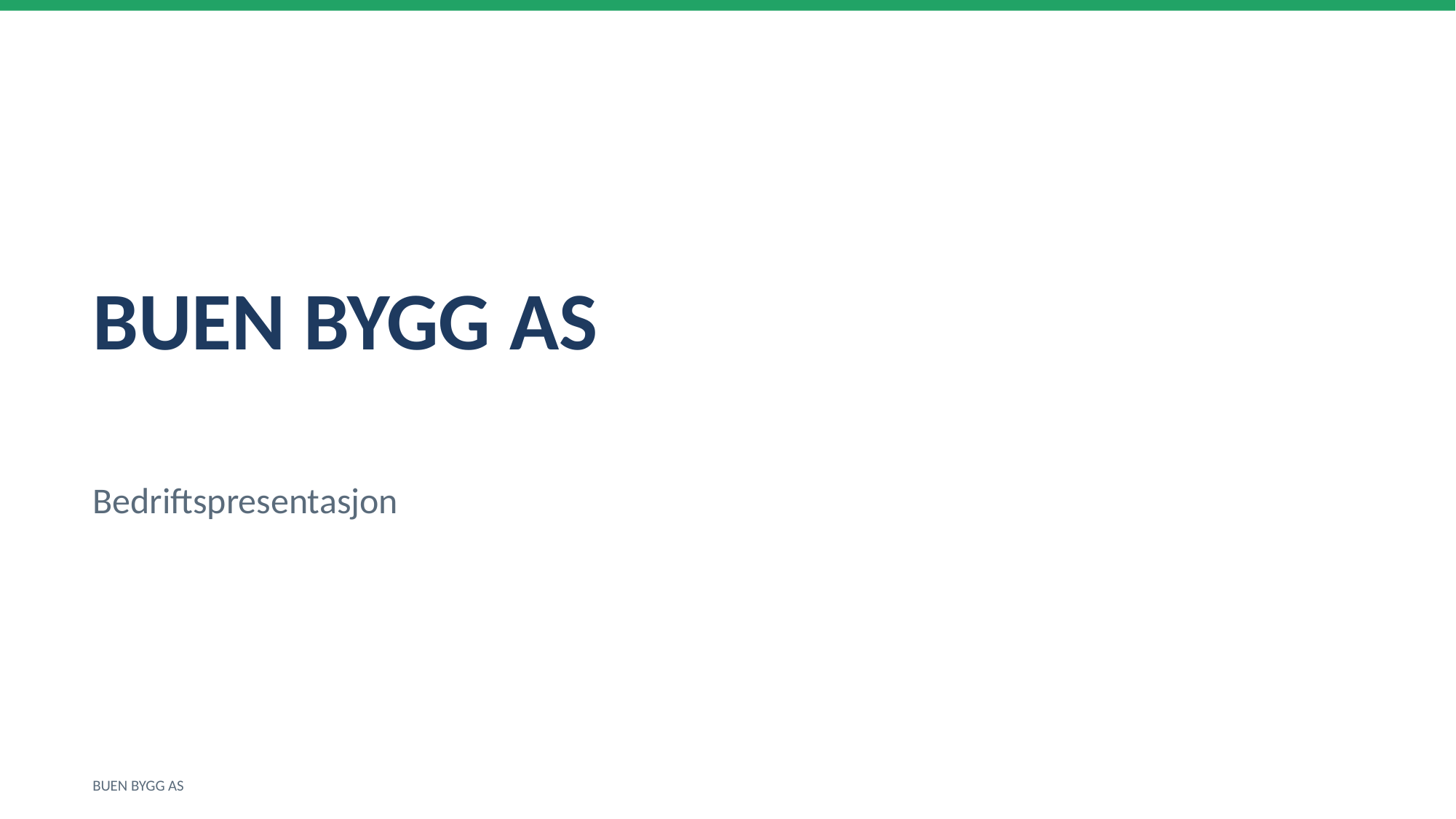

BUEN BYGG AS
Bedriftspresentasjon
BUEN BYGG AS